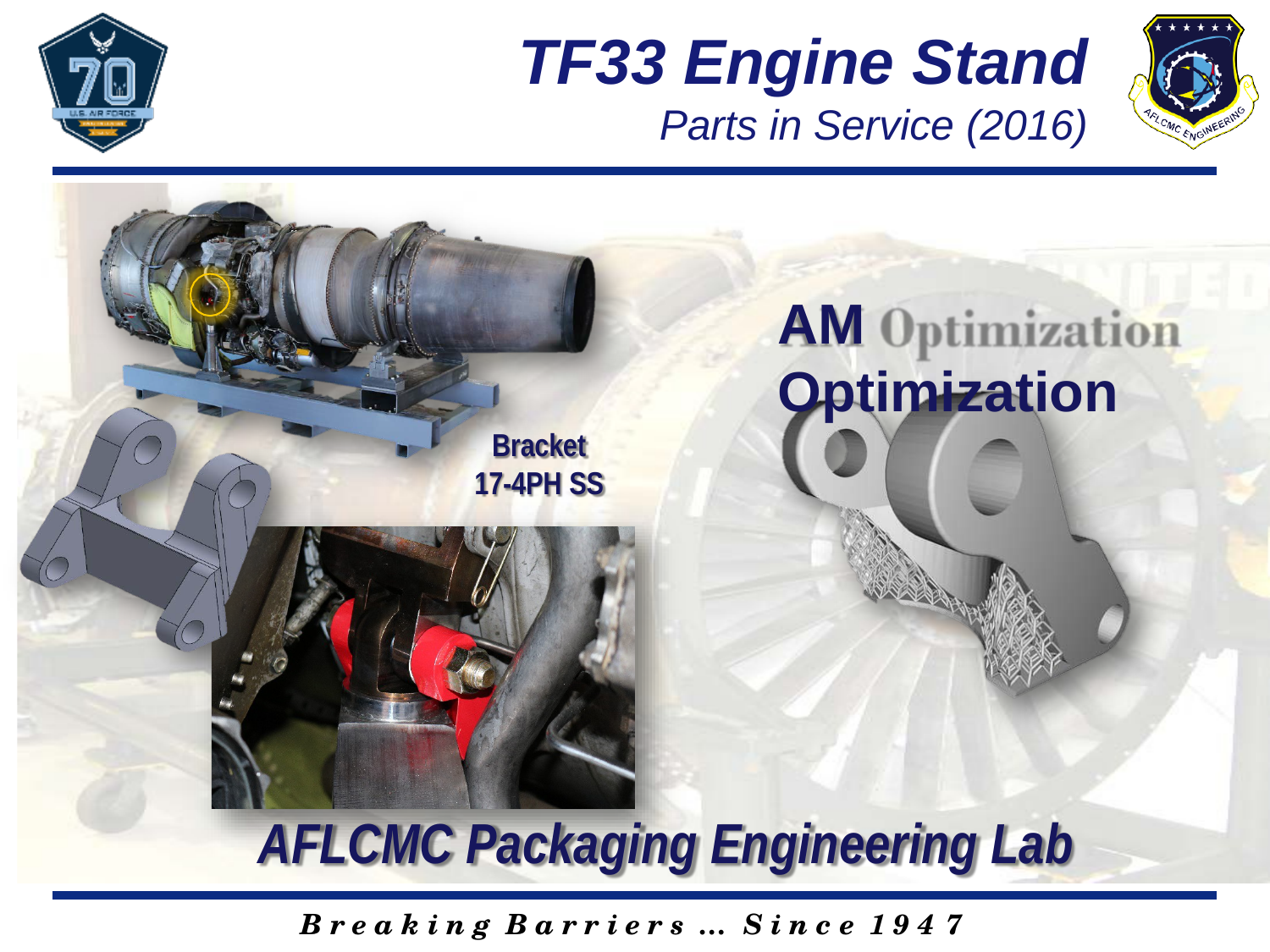

# TF33 Engine Stand
Parts in Service (2016)

AM Optimization

Bracket  17-4PH SS

AFLCMC Packaging Engineering Lab
B r e a k i n g  B a r r i e r s  …  S i n c e  1 9 4 7